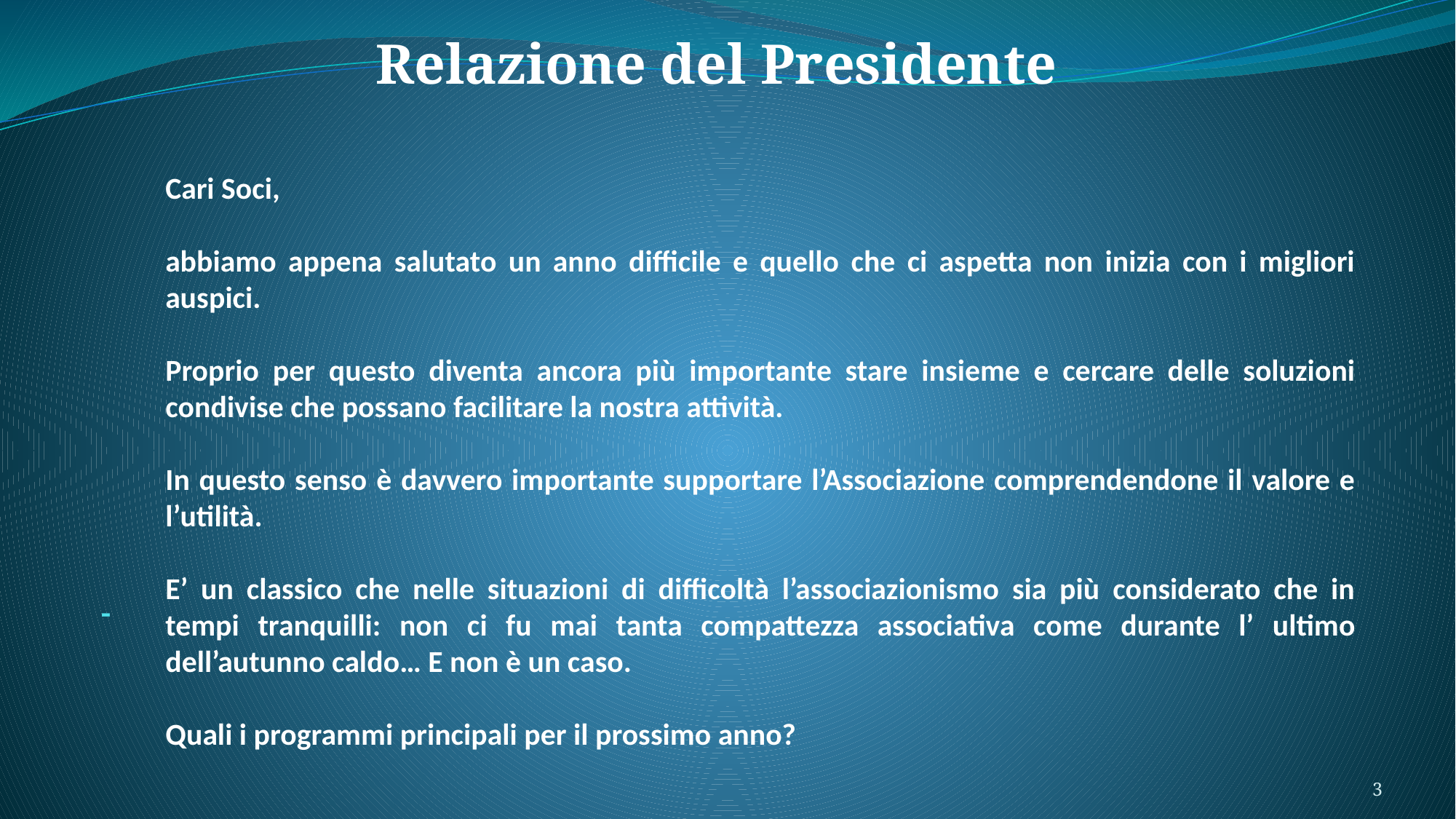

Relazione del Presidente
# -

Cari Soci,

abbiamo appena salutato un anno difficile e quello che ci aspetta non inizia con i migliori auspici.

Proprio per questo diventa ancora più importante stare insieme e cercare delle soluzioni condivise che possano facilitare la nostra attività.

In questo senso è davvero importante supportare l’Associazione comprendendone il valore e l’utilità.

E’ un classico che nelle situazioni di difficoltà l’associazionismo sia più considerato che in tempi tranquilli: non ci fu mai tanta compattezza associativa come durante l’ ultimo dell’autunno caldo… E non è un caso.

Quali i programmi principali per il prossimo anno?
3